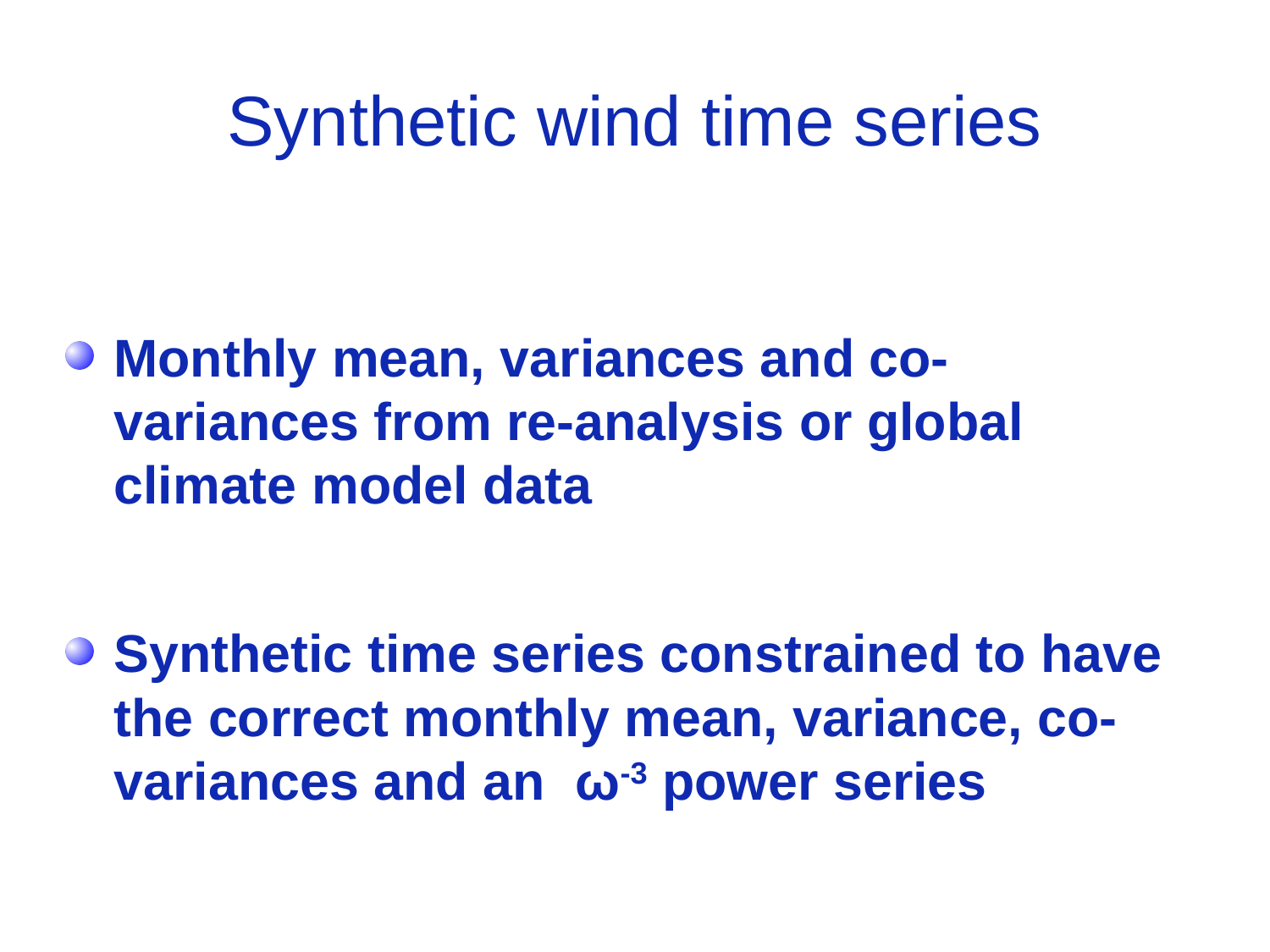

# Synthetic wind time series
Monthly mean, variances and co-variances from re-analysis or global climate model data

Synthetic time series constrained to have the correct monthly mean, variance, co-variances and an  ω-3 power series